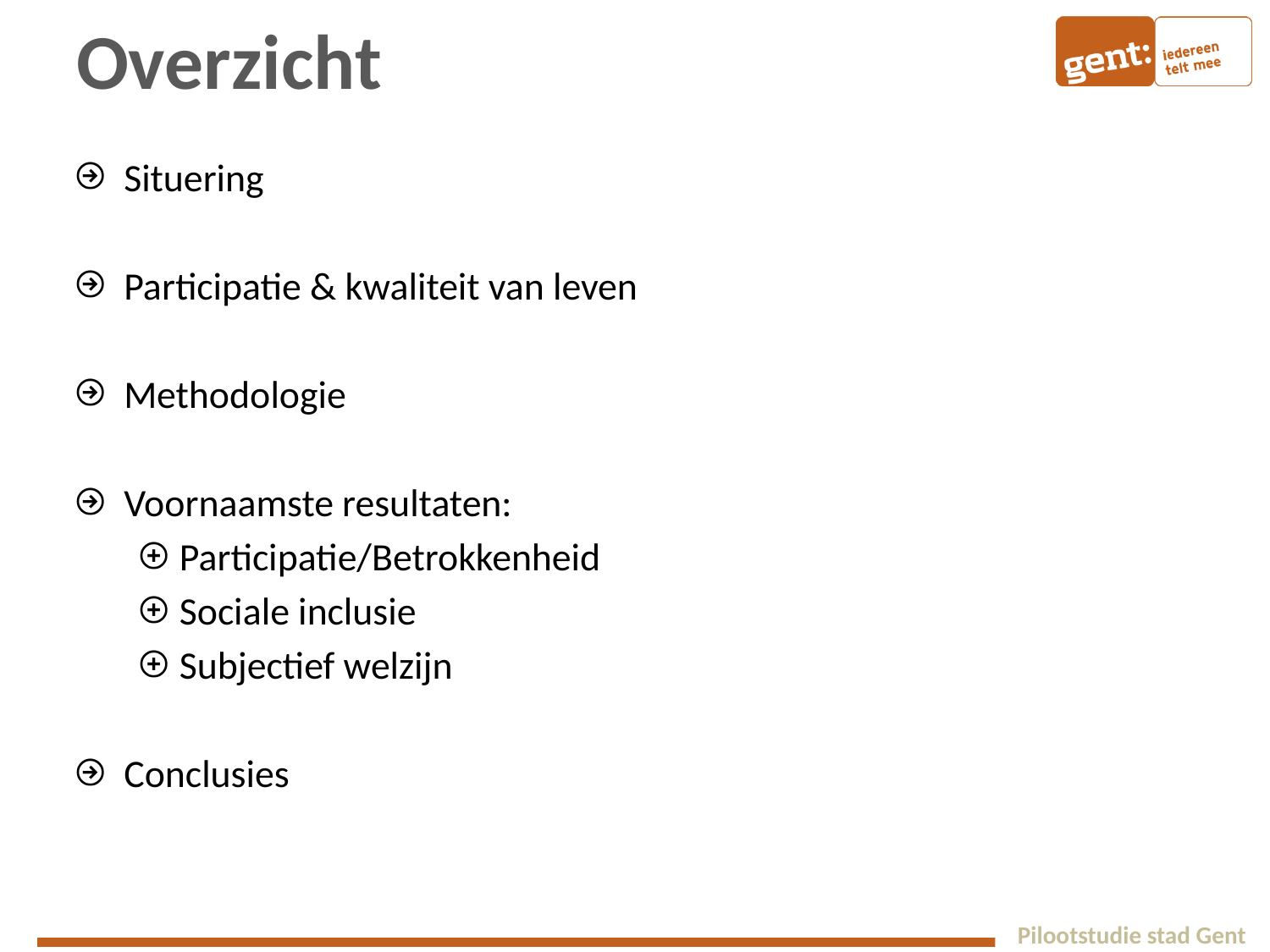

# Overzicht
Situering

Participatie & kwaliteit van leven

Methodologie

Voornaamste resultaten:
Participatie/Betrokkenheid
Sociale inclusie
Subjectief welzijn

Conclusies